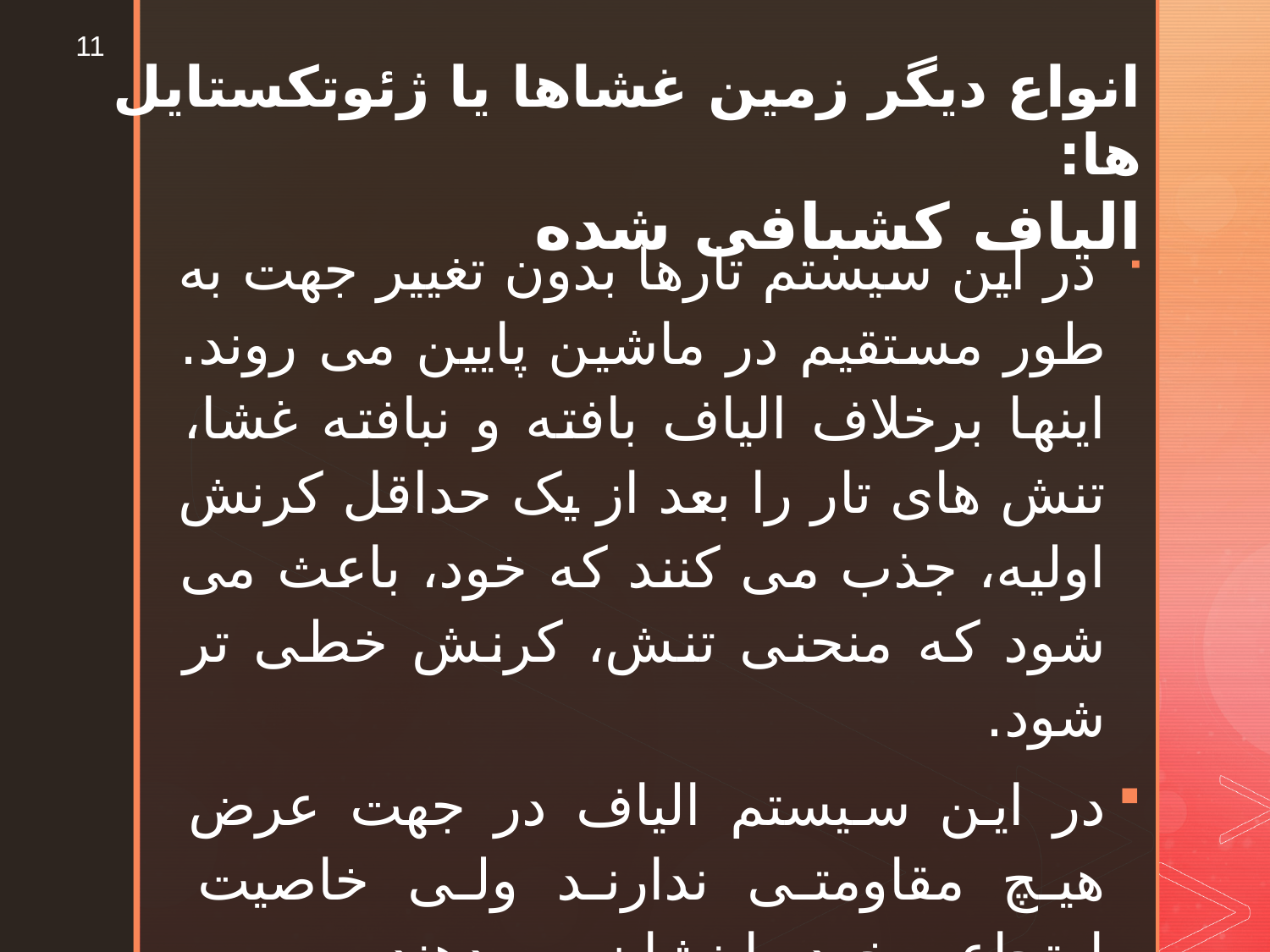

11
انواع دیگر زمین غشاها یا ژئوتکستایل ها:
الیاف کشبافی شده
 در این سیستم تارها بدون تغییر جهت به طور مستقیم در ماشین پایین می روند. اینها برخلاف الیاف بافته و نبافته غشا، تنش های تار را بعد از یک حداقل کرنش اولیه، جذب می کنند که خود، باعث می شود که منحنی تنش، کرنش خطی تر شود.
در این سیستم الیاف در جهت عرض هیچ مقاومتی ندارند ولی خاصیت ارتجاعی خود را نشان می دهند.